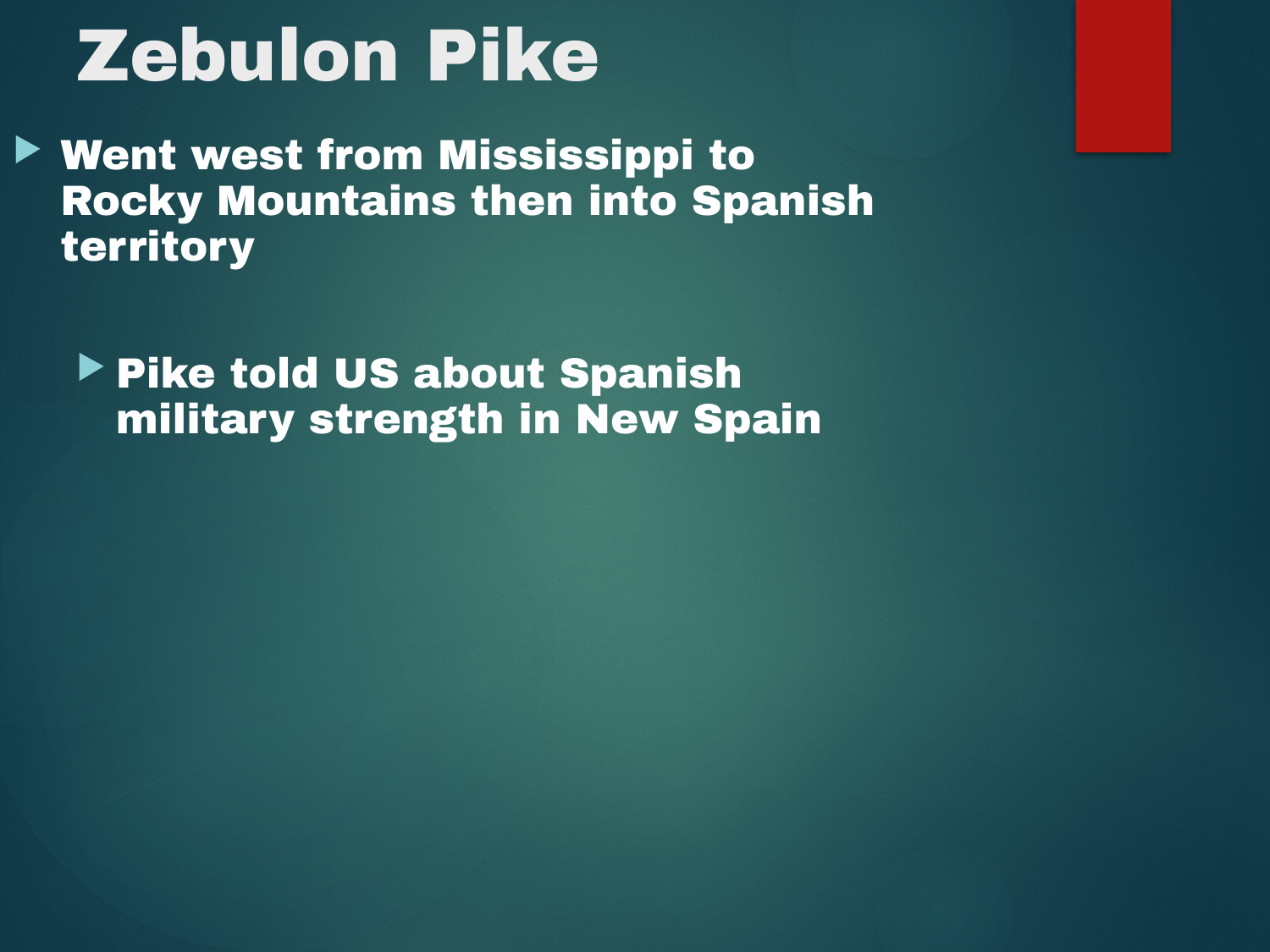

# Zebulon Pike
Went west from Mississippi to Rocky Mountains then into Spanish territory

Pike told US about Spanish military strength in New Spain